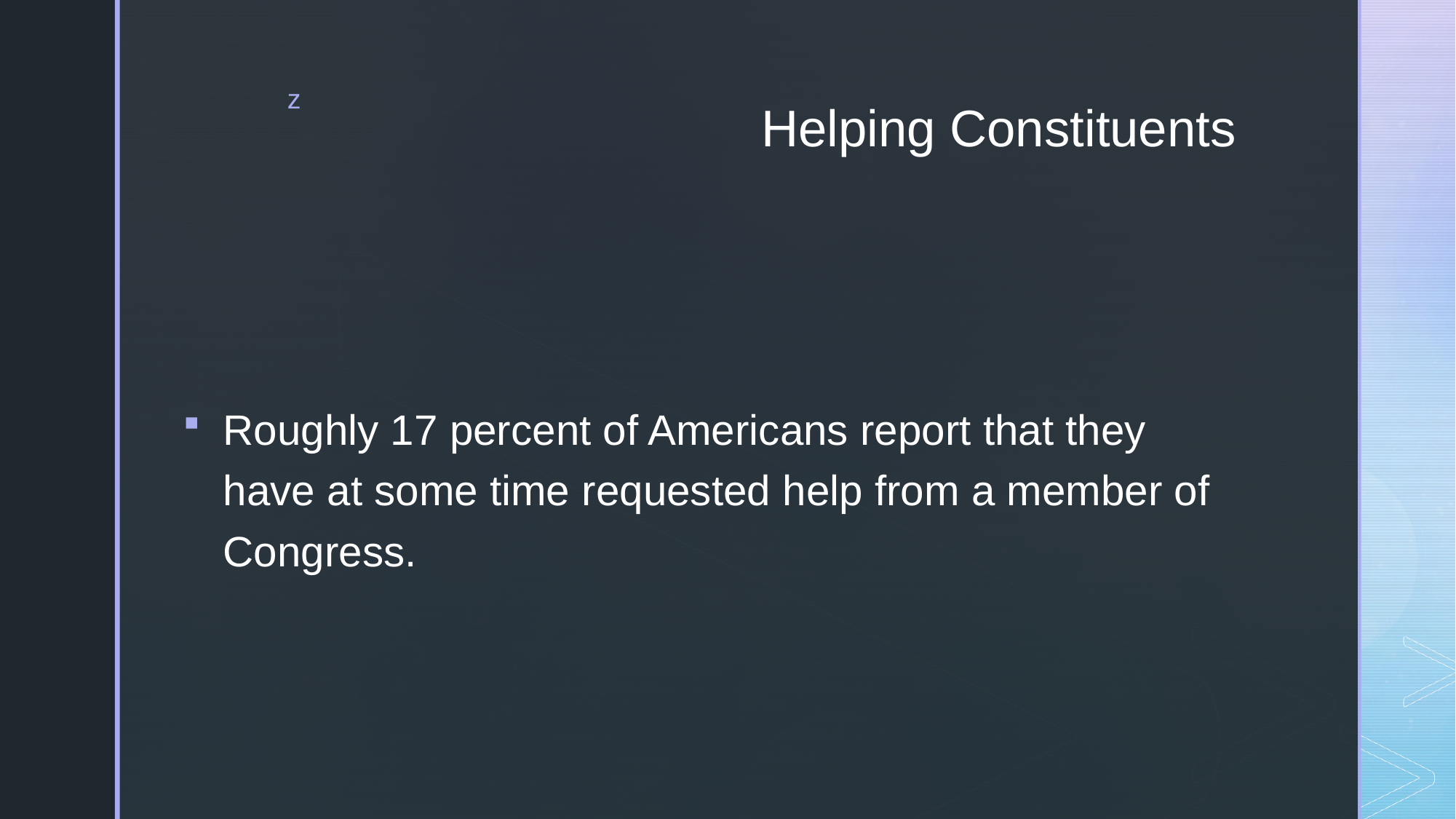

# Helping Constituents
Roughly 17 percent of Americans report that they have at some time requested help from a member of Congress.